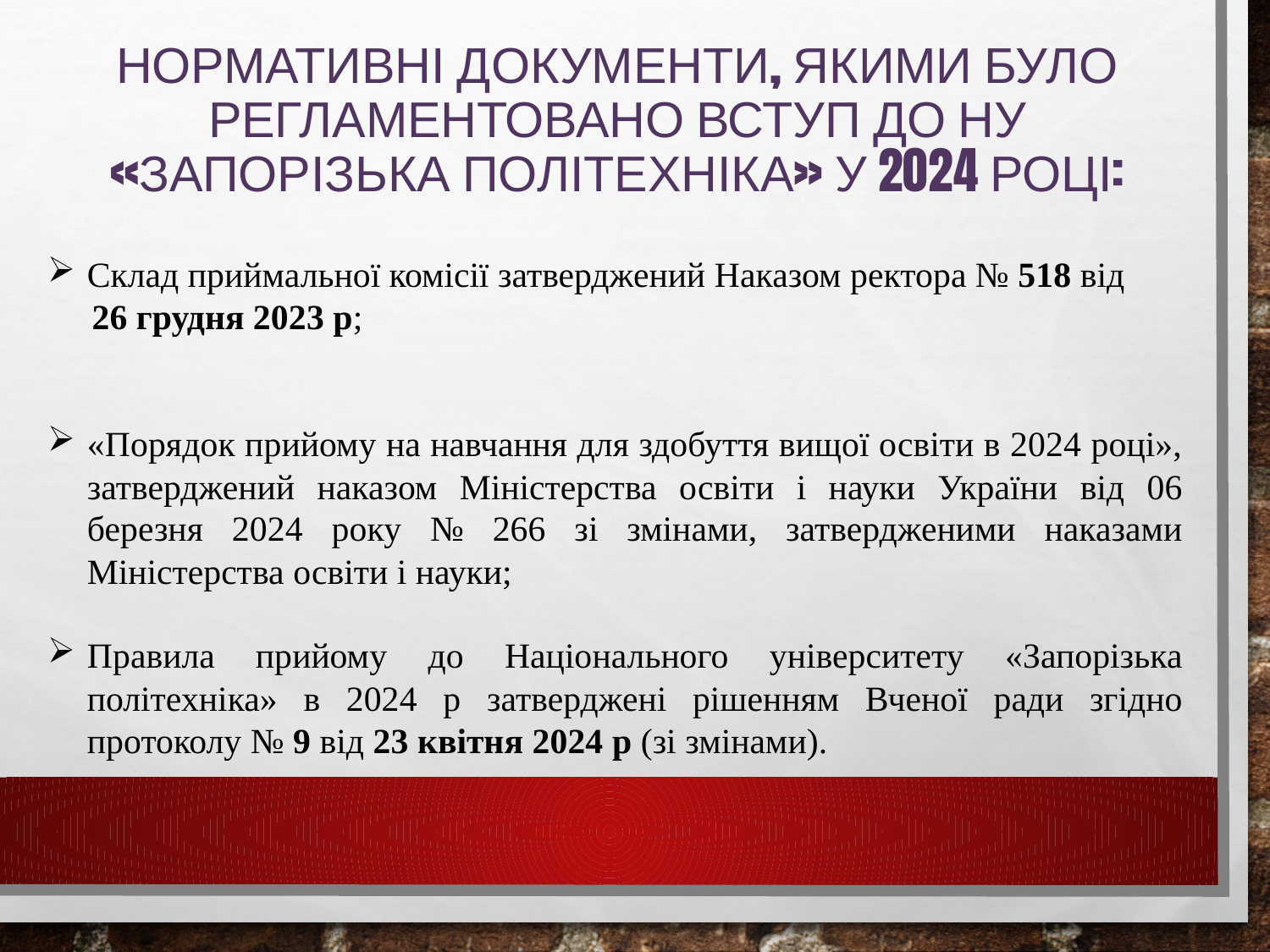

# Нормативні документи, якими було регламентовано вступ до НУ «Запорізька політехніка» у 2024 році:
Склад приймальної комісії затверджений Наказом ректора № 518 від
     26 грудня 2023 р;

«Порядок прийому на навчання для здобуття вищої освіти в 2024 році», затверджений наказом Міністерства освіти і науки України від 06 березня 2024 року № 266 зі змінами, затвердженими наказами Міністерства освіти і науки;

Правила прийому до Національного університету «Запорізька політехніка» в 2024 р затверджені рішенням Вченої ради згідно протоколу № 9 від 23 квітня 2024 р (зі змінами).